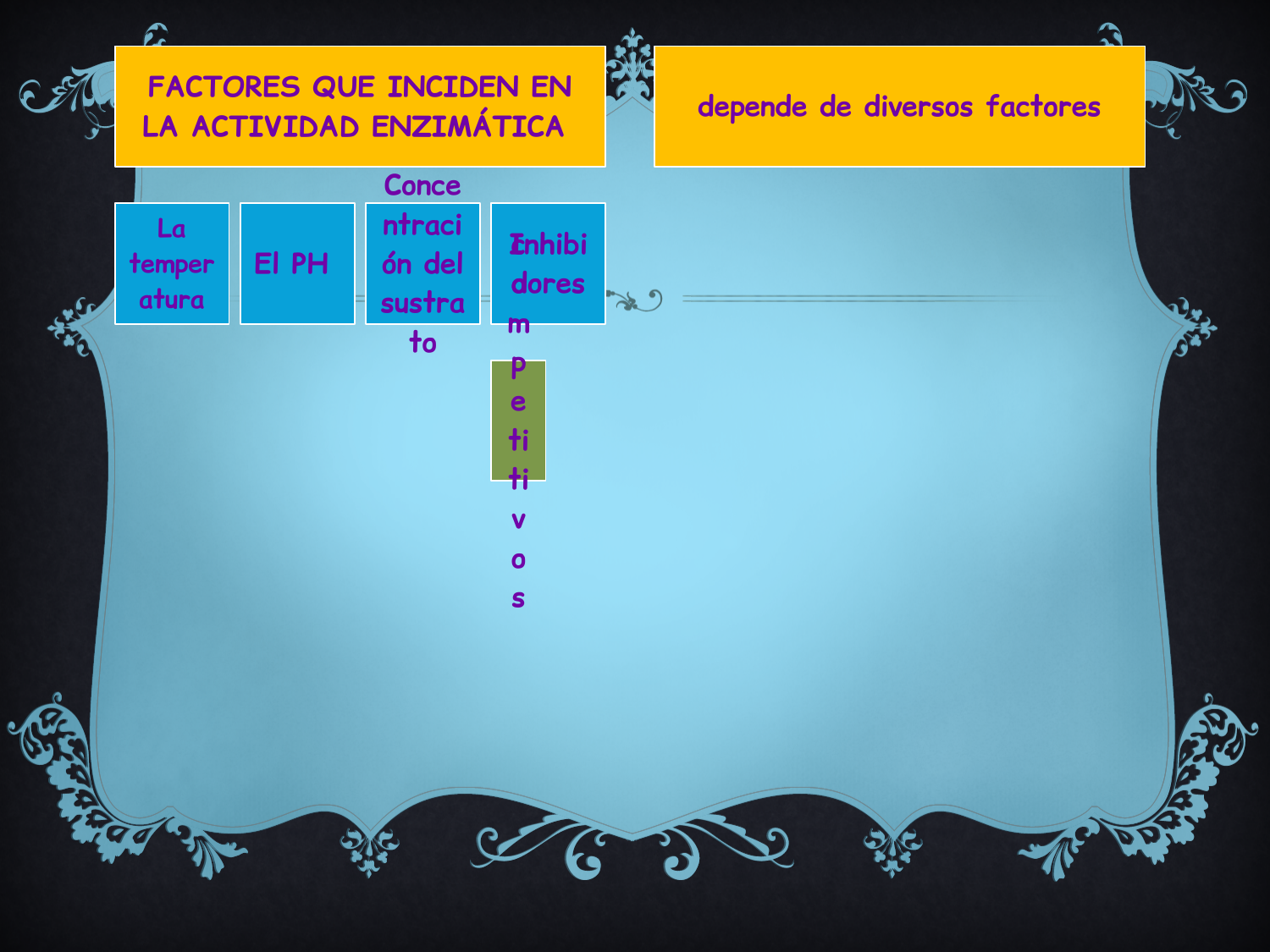

FACTORES QUE INCIDEN EN LA ACTIVIDAD ENZIMÁTICA
La temperatura
El PH
Concentración del sustrato
depende de diversos factores